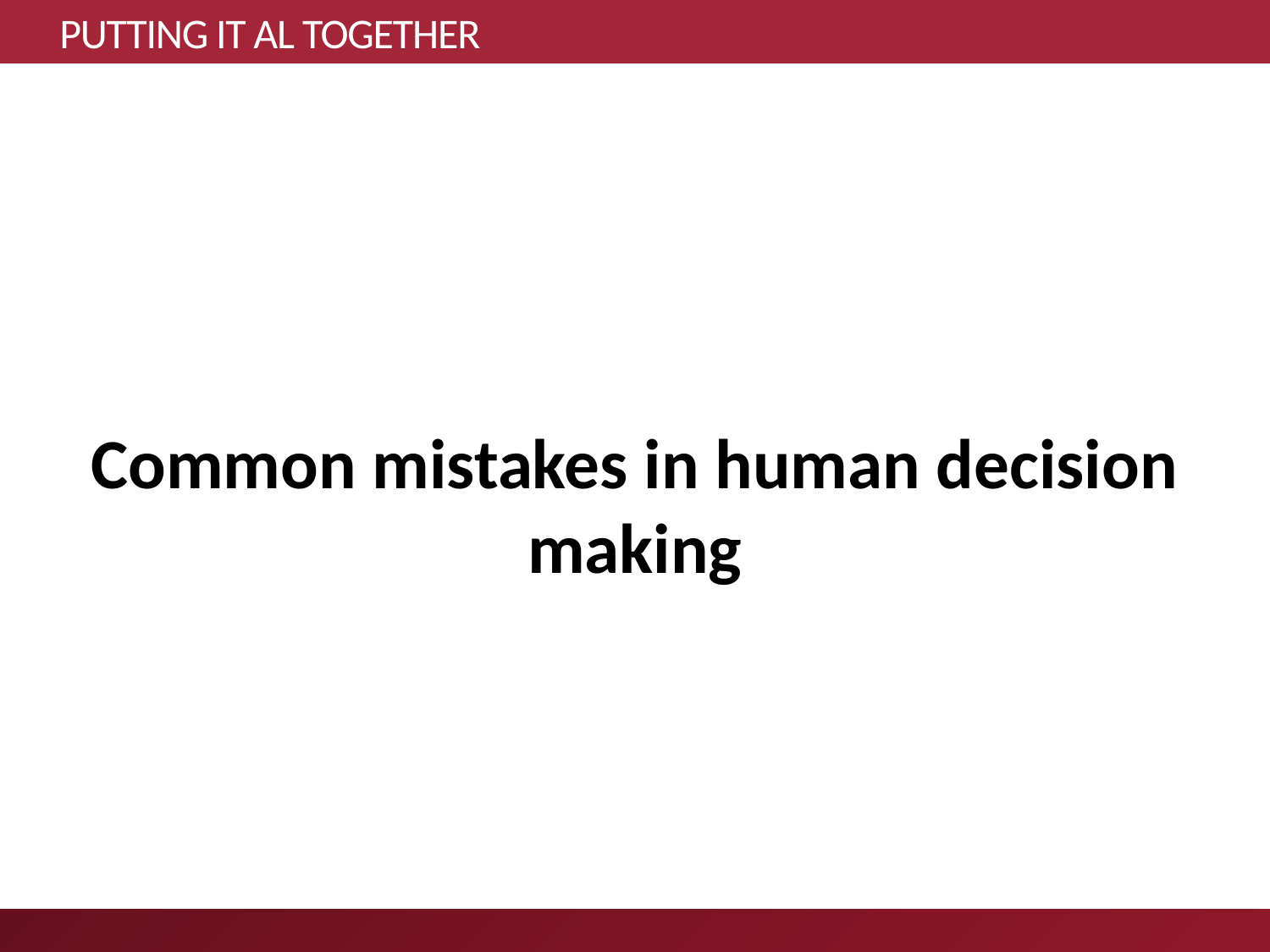

# PUTTING IT AL TOGETHER
Common mistakes in human decision making